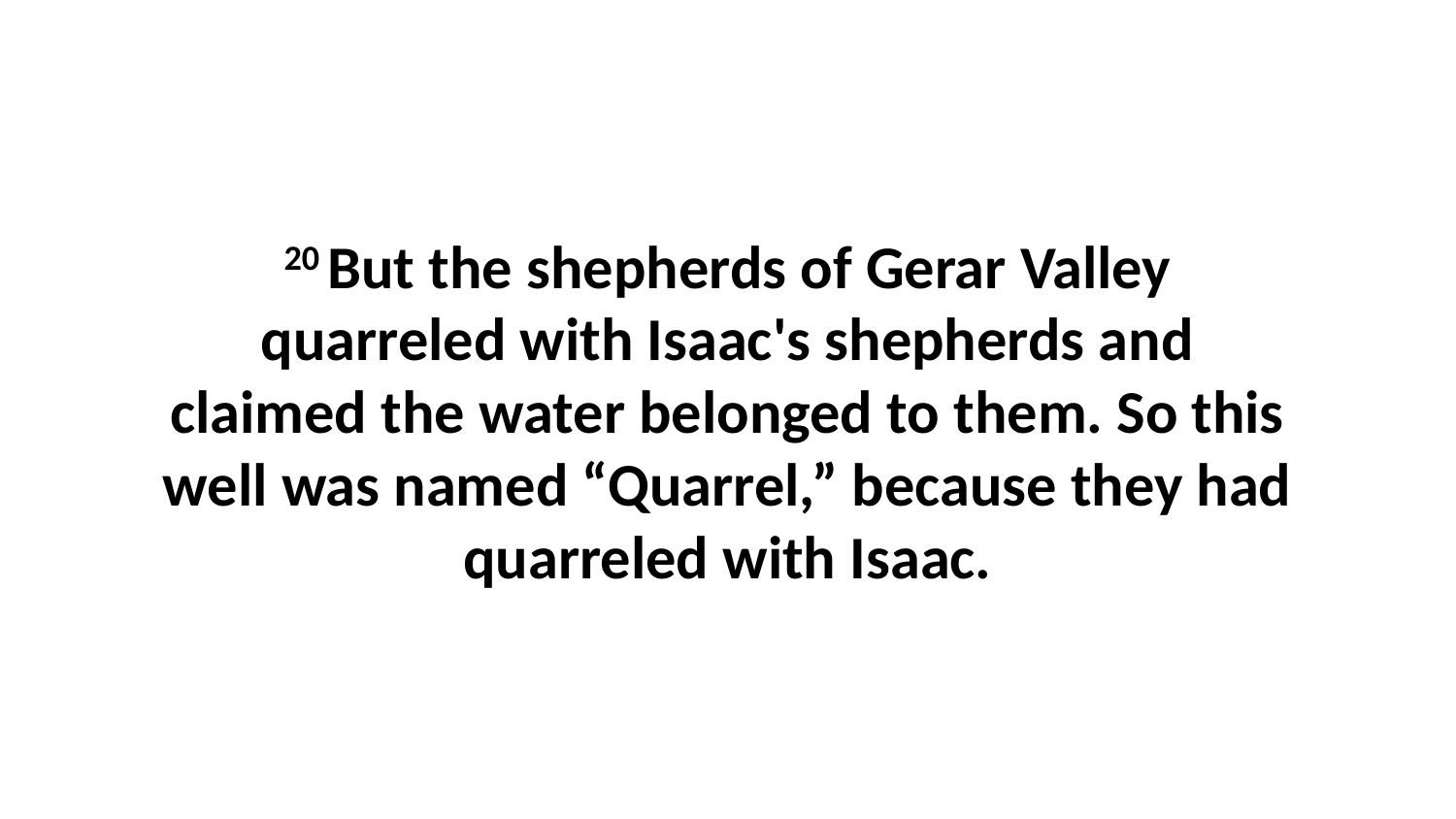

20 But the shepherds of Gerar Valley quarreled with Isaac's shepherds and claimed the water belonged to them. So this well was named “Quarrel,” because they had quarreled with Isaac.